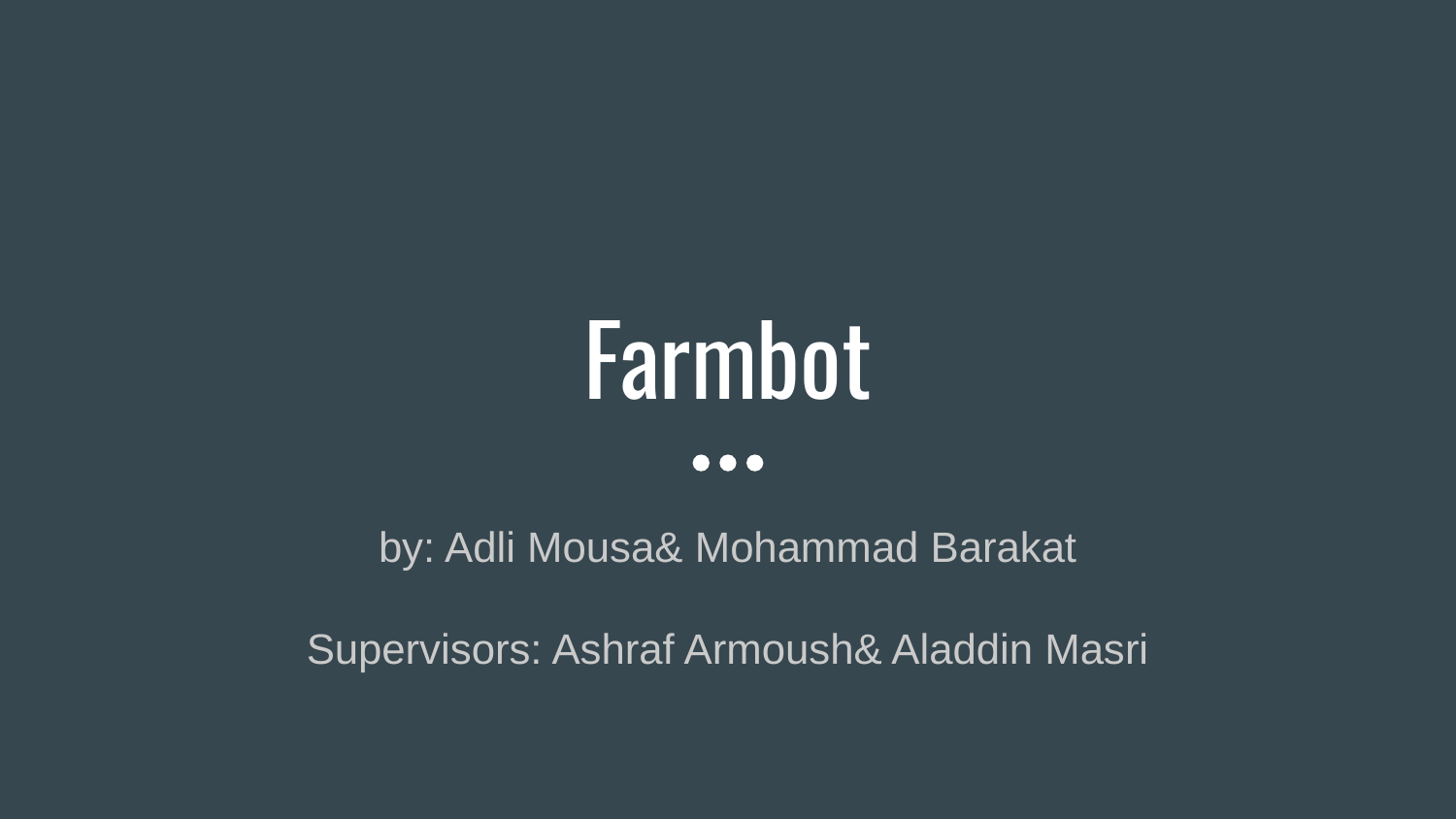

# Farmbot
by: Adli Mousa& Mohammad Barakat

Supervisors: Ashraf Armoush& Aladdin Masri